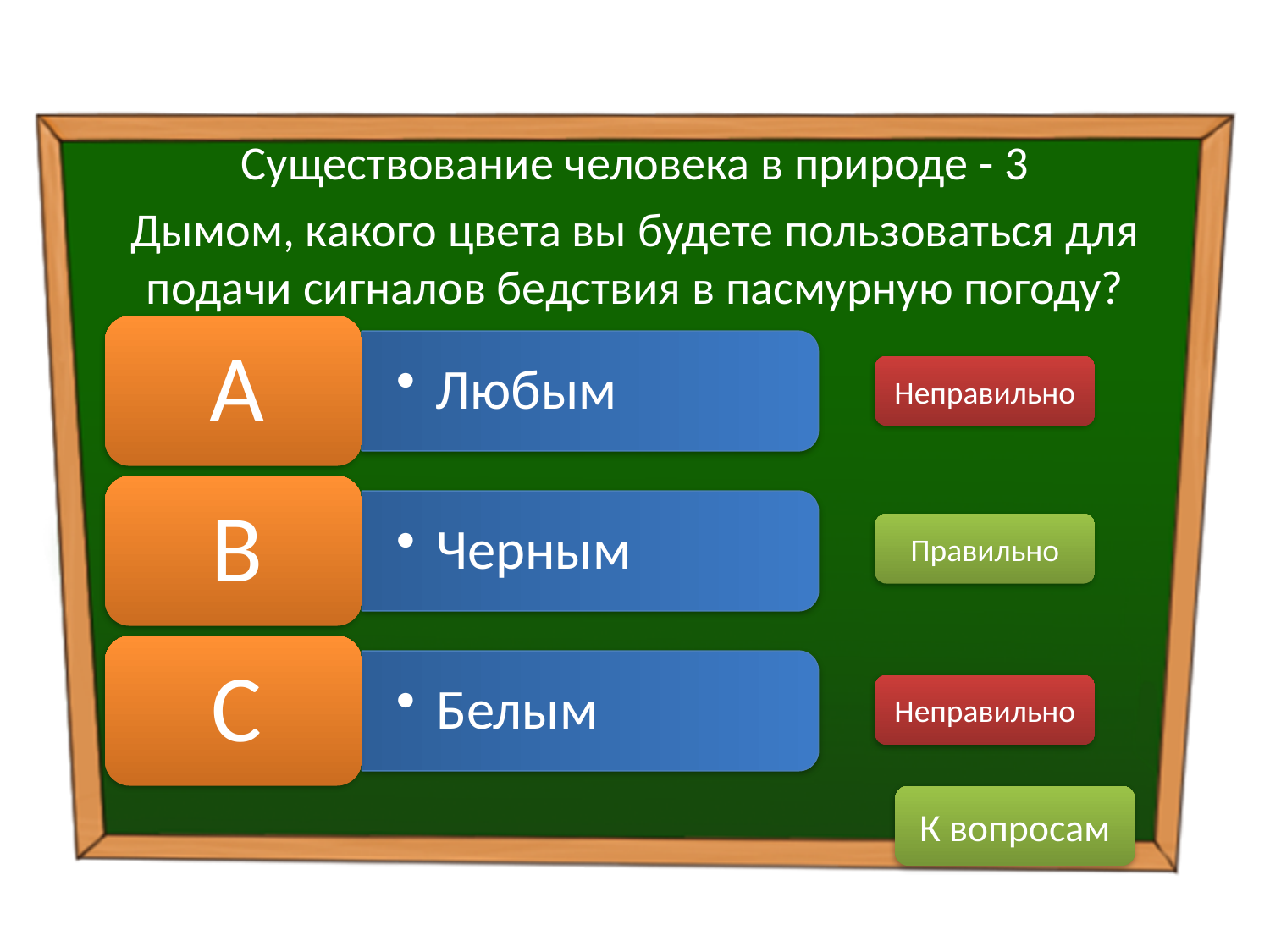

Существование человека в природе - 3
Дымом, какого цвета вы будете пользоваться для подачи сигналов бедствия в пасмурную погоду?
Любым
А
Неправильно
Черным
В
Правильно
Белым
С
Неправильно
К вопросам